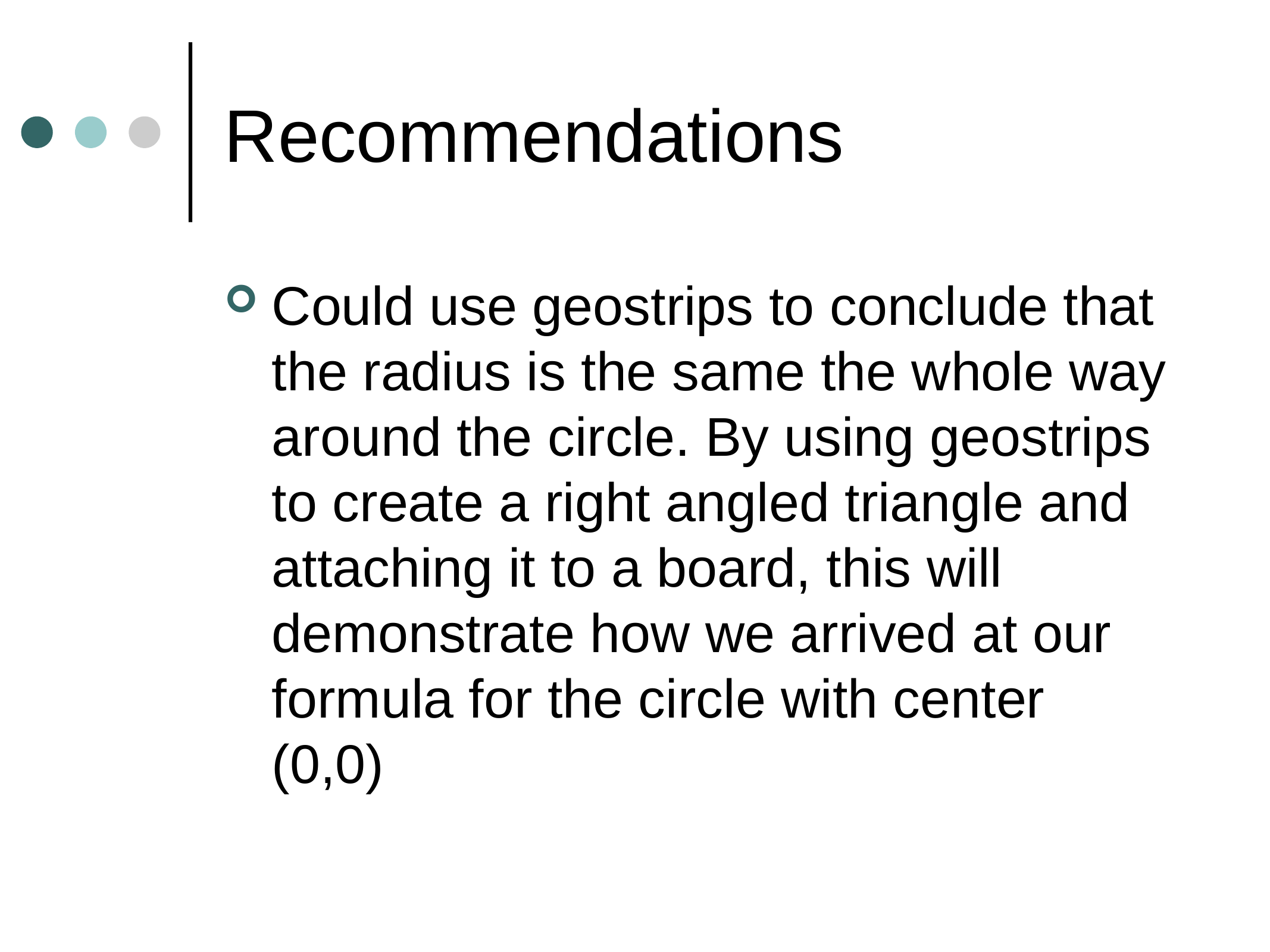

# Recommendations
Could use geostrips to conclude that the radius is the same the whole way around the circle. By using geostrips to create a right angled triangle and attaching it to a board, this will demonstrate how we arrived at our formula for the circle with center (0,0)